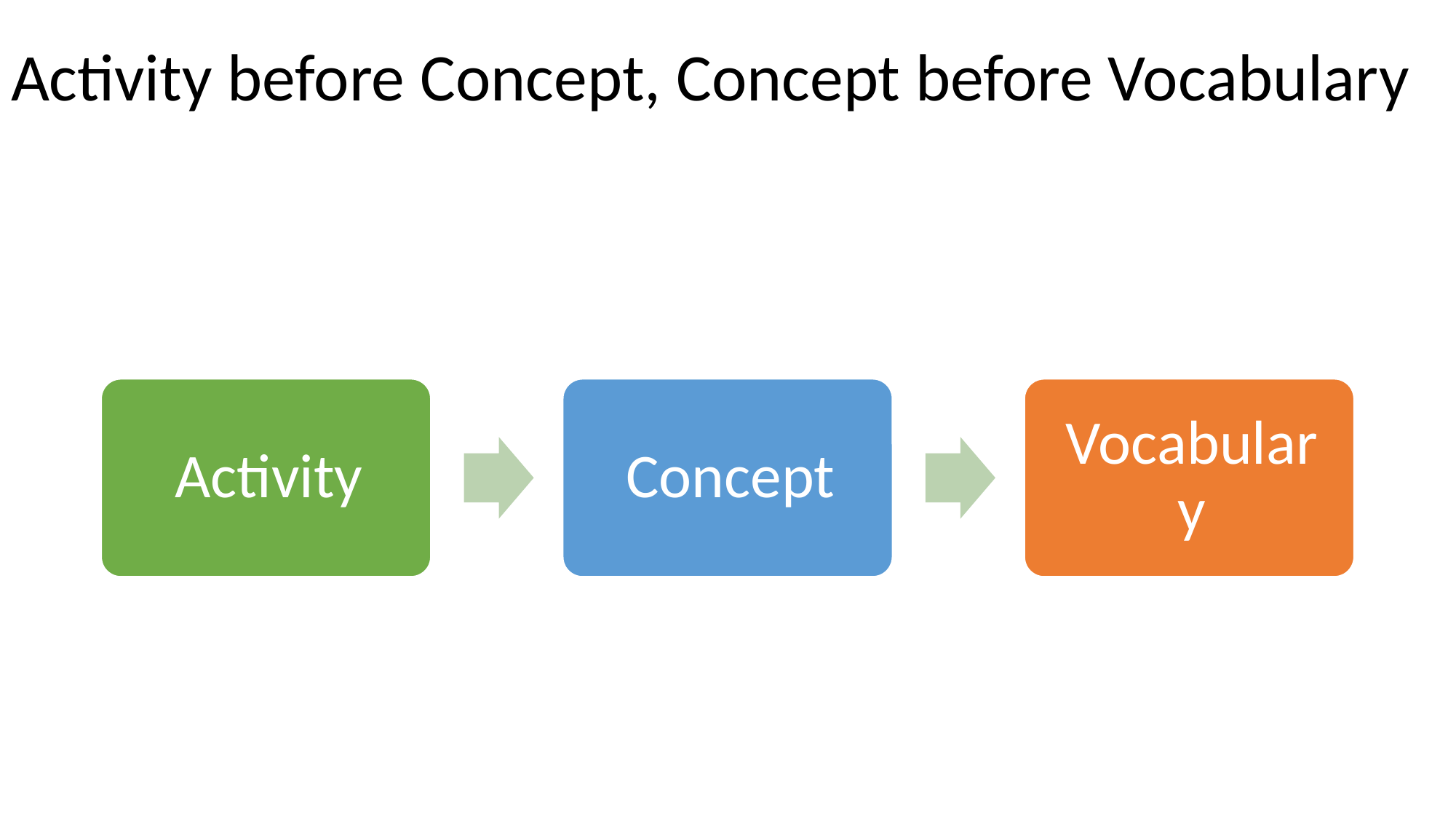

# Activity before Concept, Concept before Vocabulary
Activity

Concept

Vocabulary